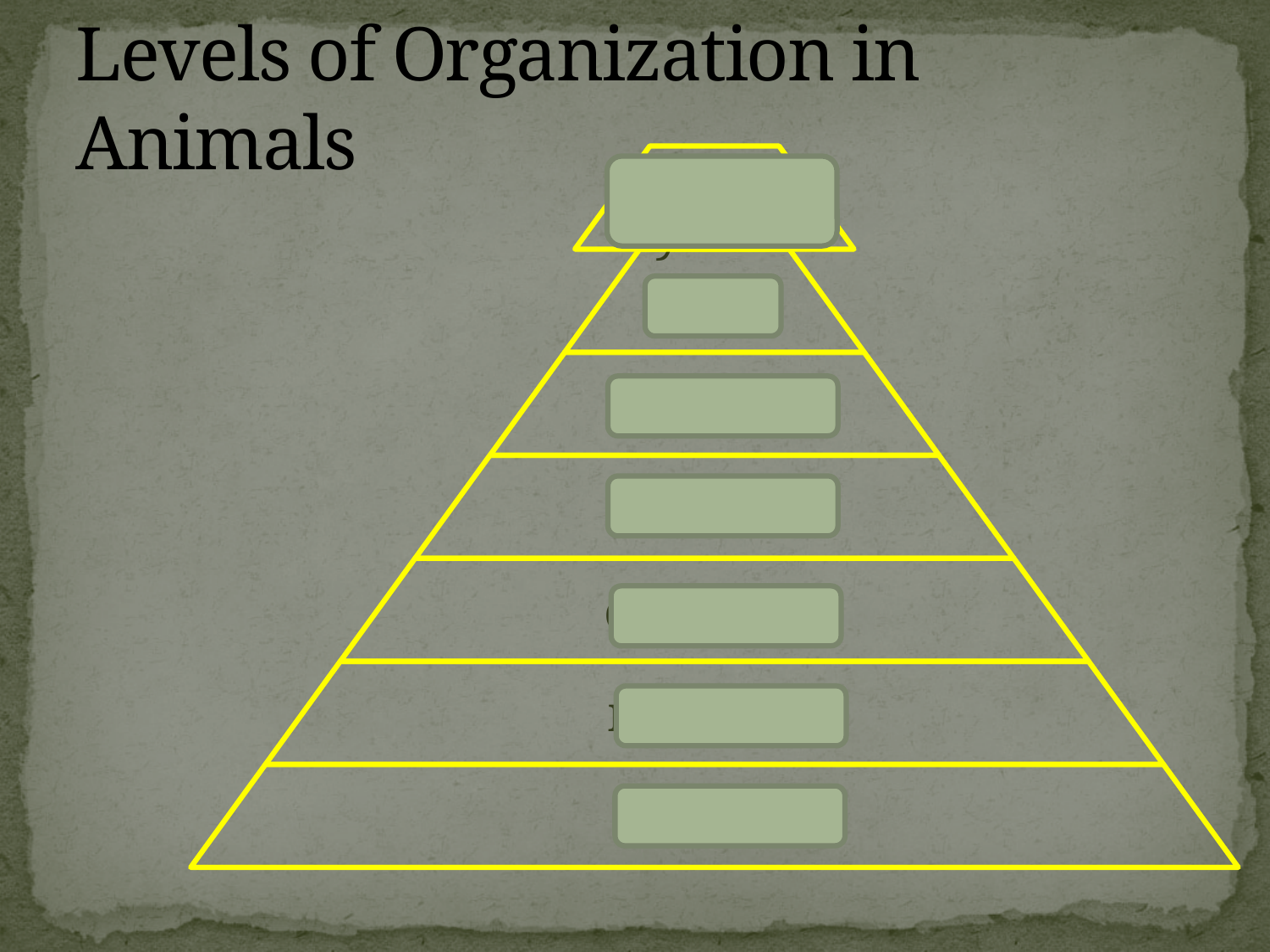

# Levels of Organization in Animals
Organ system
organ
tissue
cell
organelle
molecule
atoms